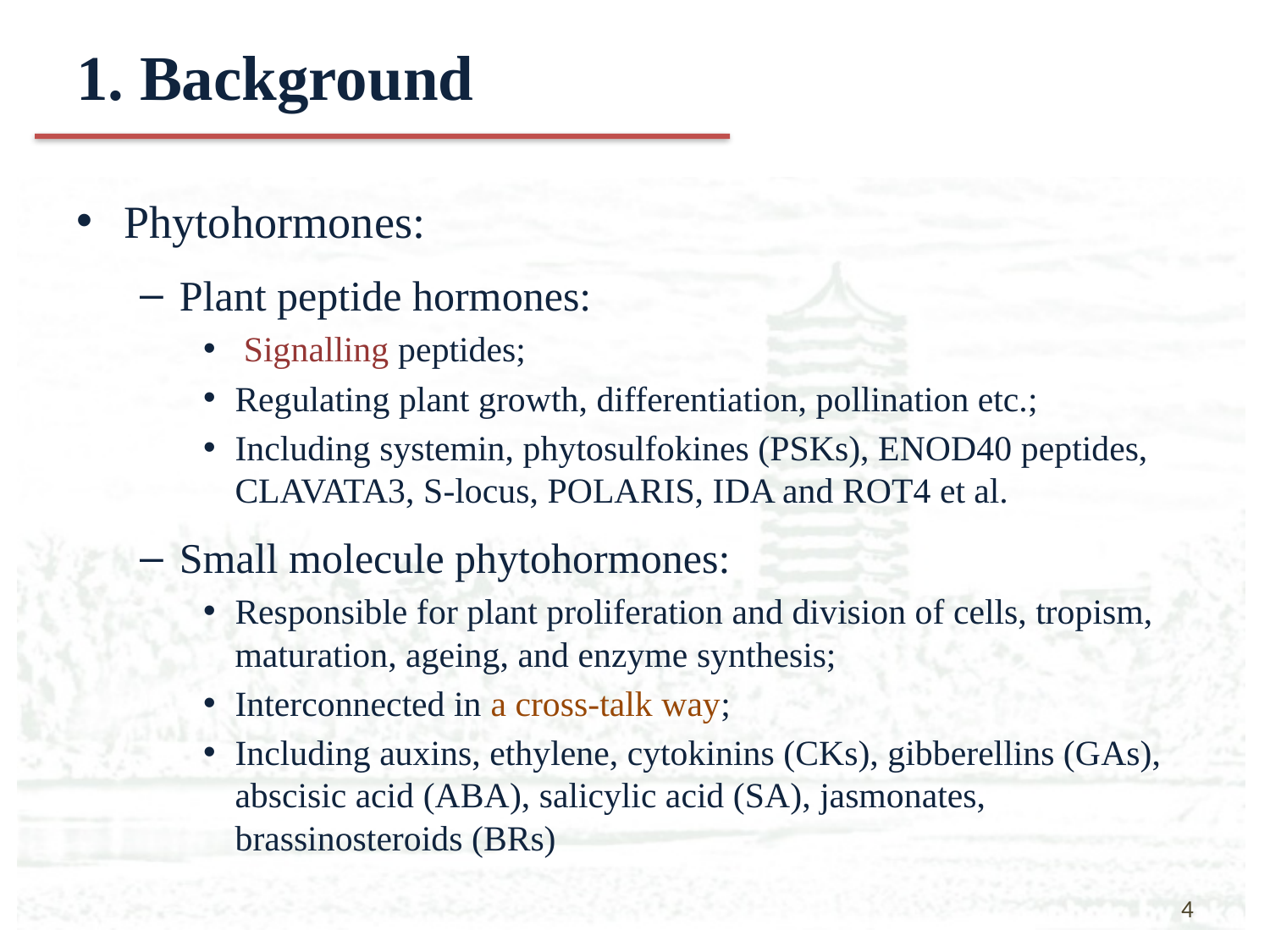

# 1. Background
Phytohormones:
Plant peptide hormones:
 Signalling peptides;
Regulating plant growth, differentiation, pollination etc.;
Including systemin, phytosulfokines (PSKs), ENOD40 peptides, CLAVATA3, S-locus, POLARIS, IDA and ROT4 et al.
Small molecule phytohormones:
Responsible for plant proliferation and division of cells, tropism, maturation, ageing, and enzyme synthesis;
Interconnected in a cross-talk way;
Including auxins, ethylene, cytokinins (CKs), gibberellins (GAs), abscisic acid (ABA), salicylic acid (SA), jasmonates, brassinosteroids (BRs)
4